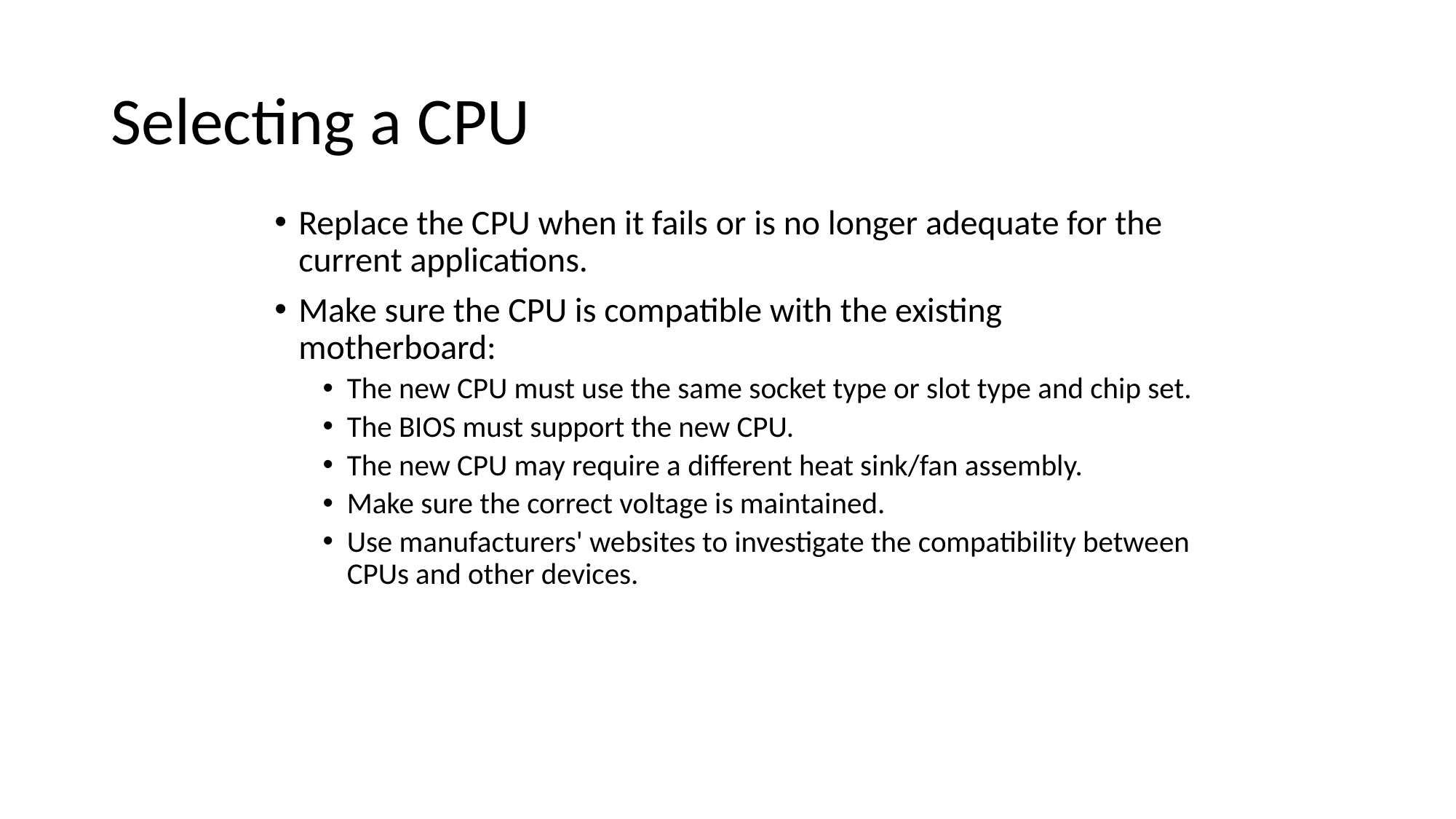

# Selecting a CPU
Replace the CPU when it fails or is no longer adequate for the current applications.
Make sure the CPU is compatible with the existing motherboard:
The new CPU must use the same socket type or slot type and chip set.
The BIOS must support the new CPU.
The new CPU may require a different heat sink/fan assembly.
Make sure the correct voltage is maintained.
Use manufacturers' websites to investigate the compatibility between CPUs and other devices.